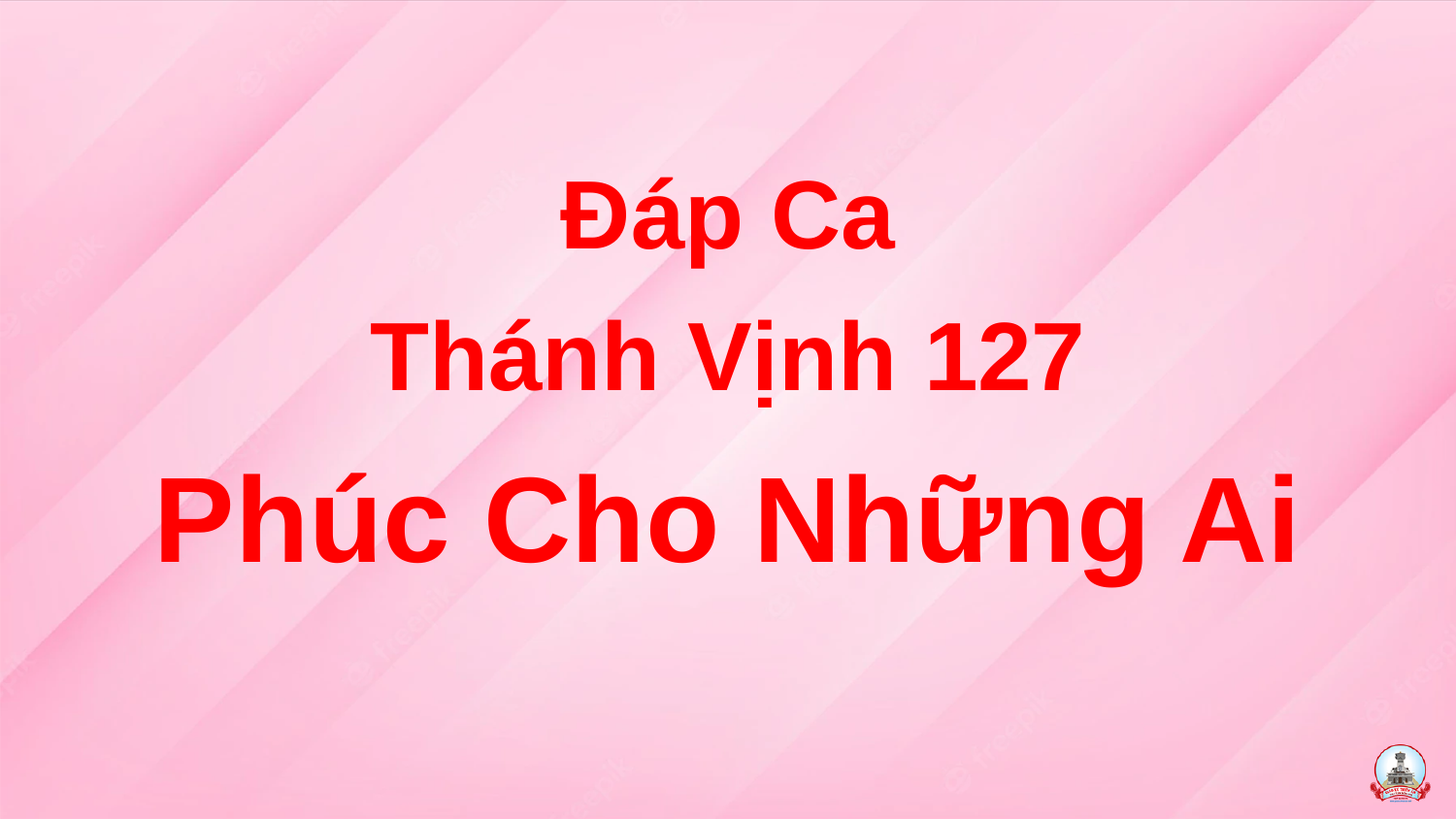

Đáp Ca
Thánh Vịnh 127
Phúc Cho Những Ai

#